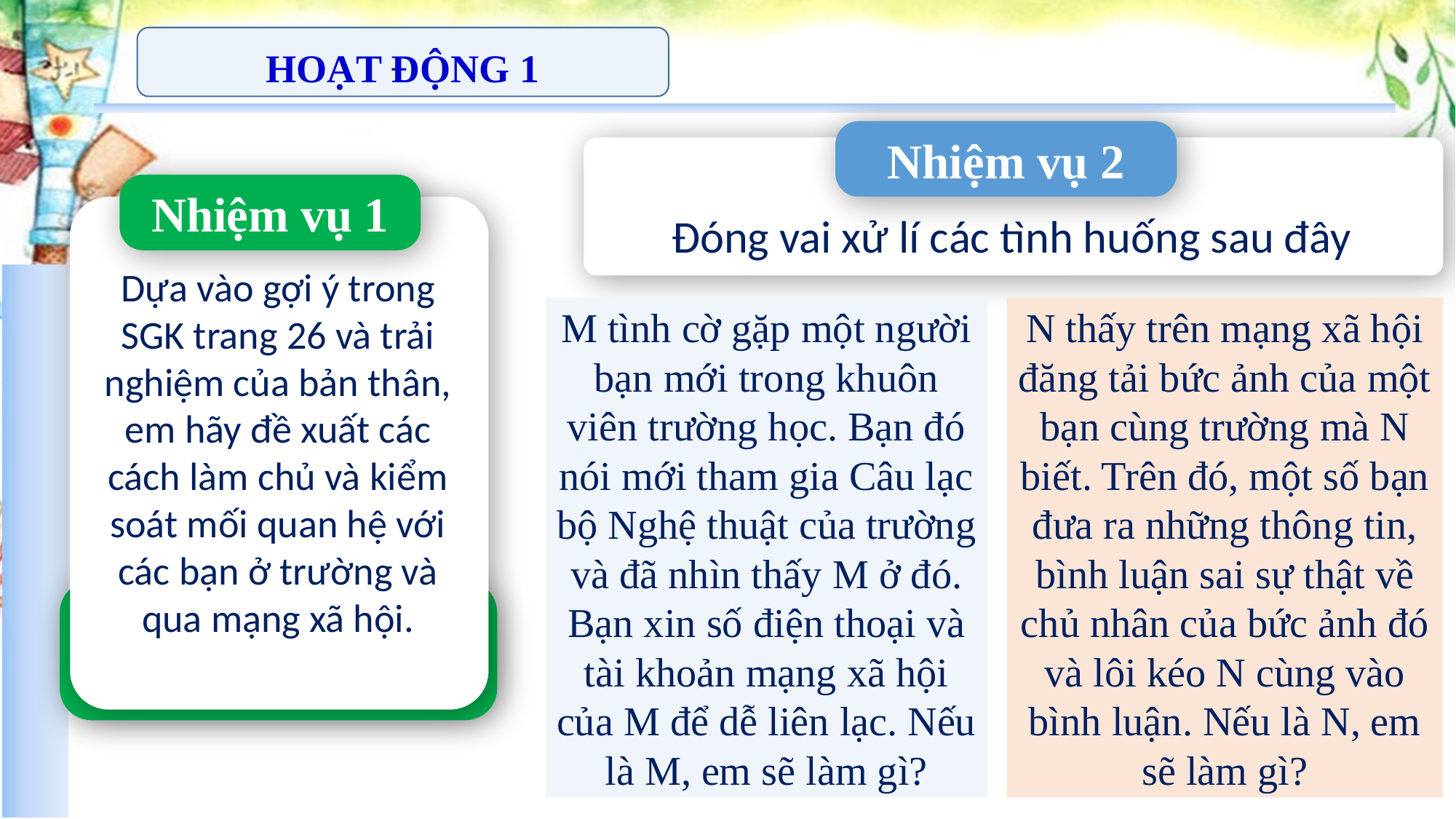

HOẠT ĐỘNG 1
Nhiệm vụ 2

Nhiệm vụ 1

Đóng vai xử lí các tình huống sau đây
Dựa vào gợi ý trong SGK trang 26 và trải nghiệm của bản thân, em hãy đề xuất các cách làm chủ và kiểm soát mối quan hệ với các bạn ở trường và qua mạng xã hội.
M tình cờ gặp một người bạn mới trong khuôn viên trường học. Bạn đó nói mới tham gia Câu lạc bộ Nghệ thuật của trường và đã nhìn thấy M ở đó. Bạn xin số điện thoại và tài khoản mạng xã hội của M để dễ liên lạc. Nếu là M, em sẽ làm gì?
N thấy trên mạng xã hội đăng tải bức ảnh của một bạn cùng trường mà N biết. Trên đó, một số bạn đưa ra những thông tin, bình luận sai sự thật về chủ nhân của bức ảnh đó và lôi kéo N cùng vào bình luận. Nếu là N, em sẽ làm gì?